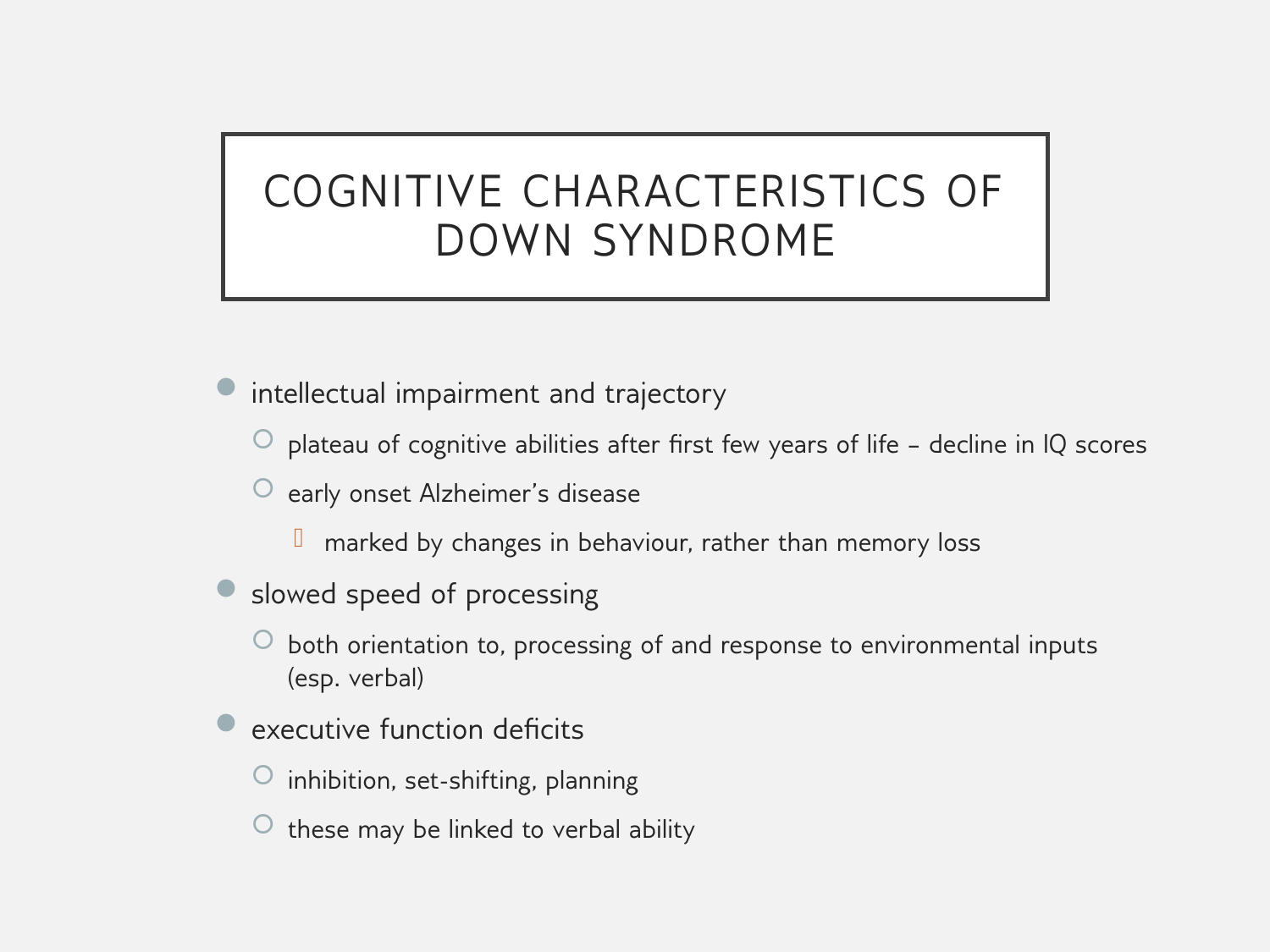

# Cognitive characteristics of Down syndrome
intellectual impairment and trajectory
plateau of cognitive abilities after first few years of life – decline in IQ scores
early onset Alzheimer’s disease
marked by changes in behaviour, rather than memory loss
slowed speed of processing
both orientation to, processing of and response to environmental inputs (esp. verbal)
executive function deficits
inhibition, set-shifting, planning
these may be linked to verbal ability